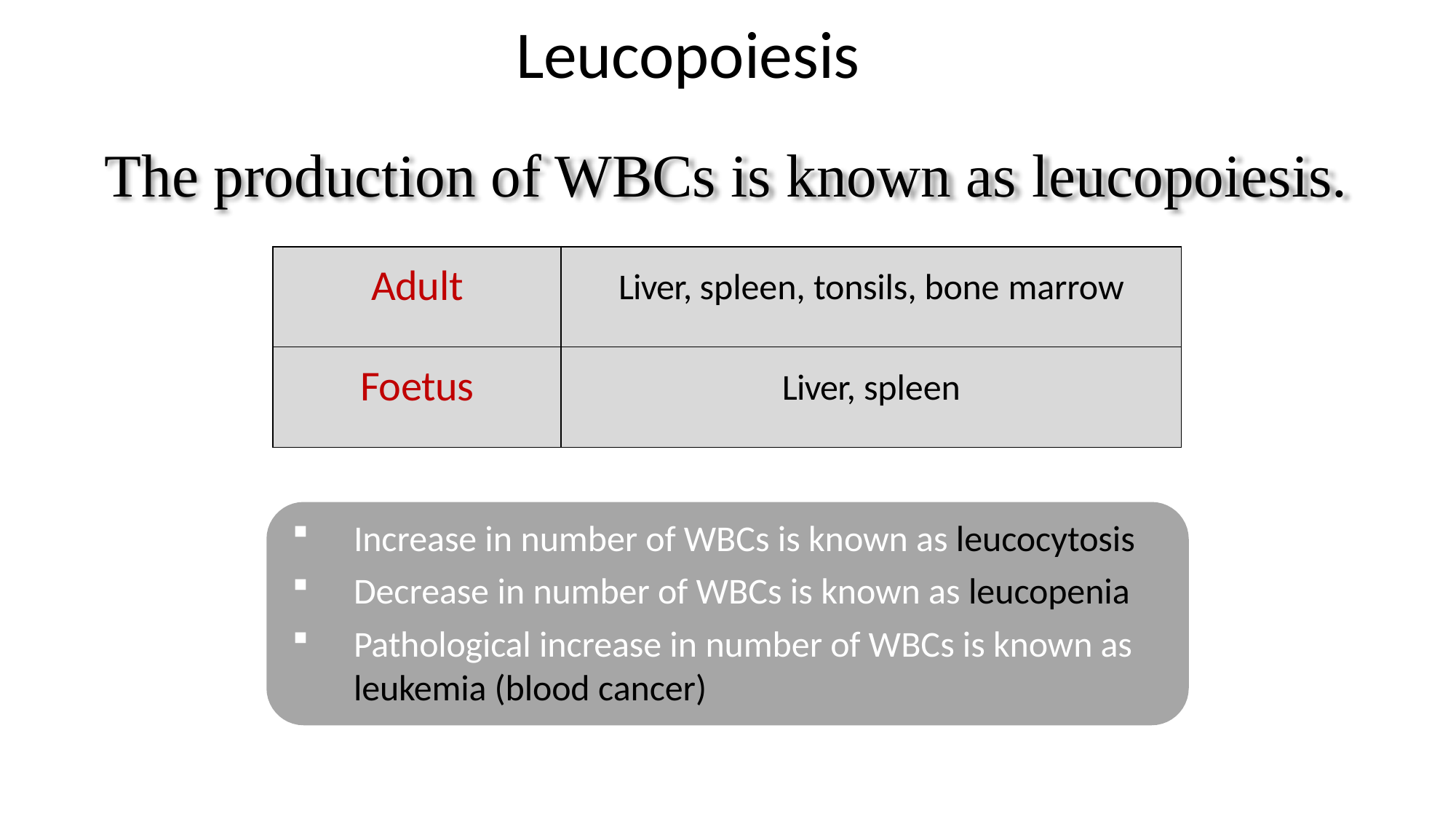

# Leucopoiesis

The production of WBCs is known as leucopoiesis.
| Adult | Liver, spleen, tonsils, bone marrow |
| --- | --- |
| Foetus | Liver, spleen |

Increase in number of WBCs is known as leucocytosis
Decrease in number of WBCs is known as leucopenia
Pathological increase in number of WBCs is known as  leukemia (blood cancer)